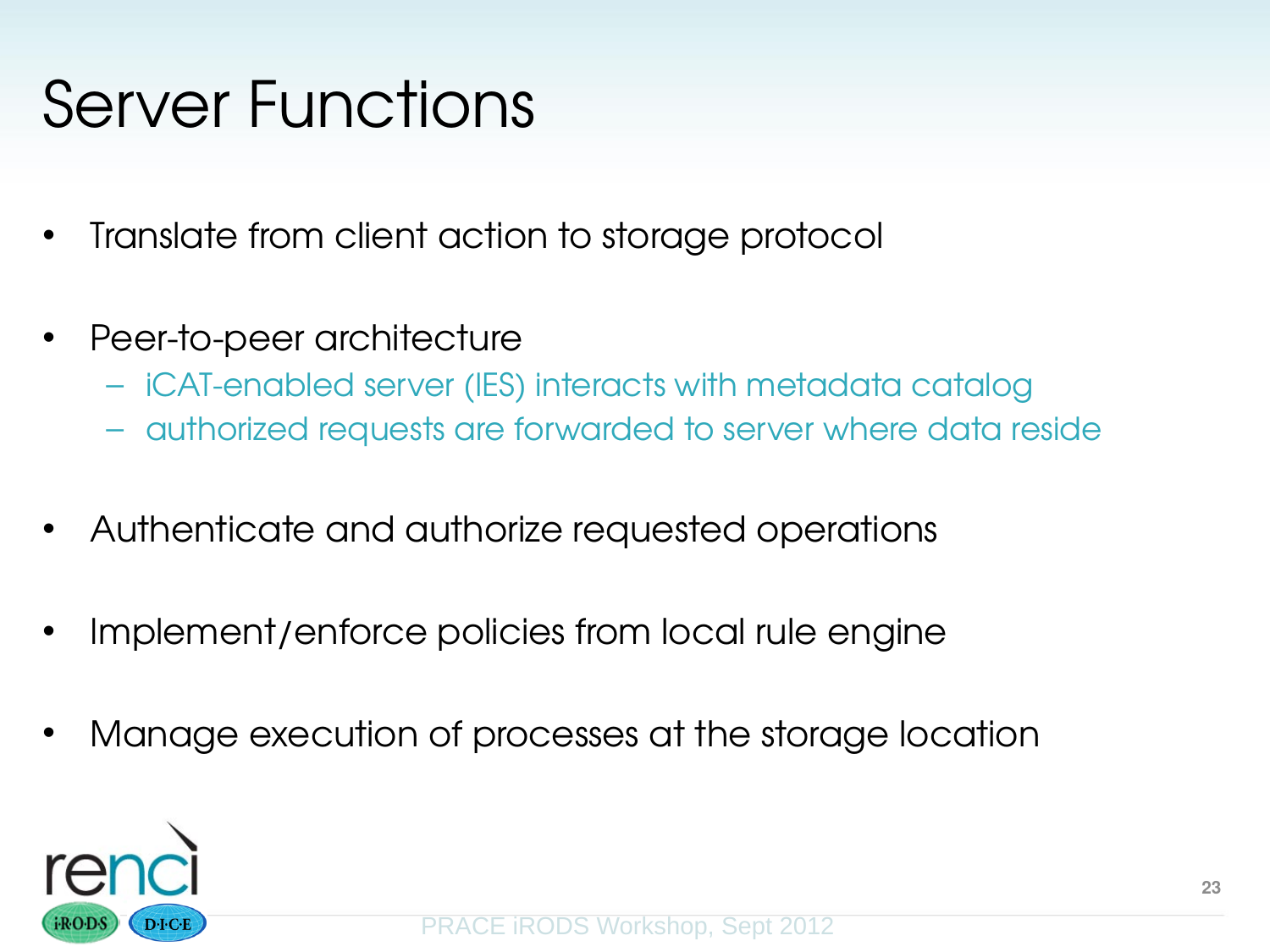

# Server Functions
Translate from client action to storage protocol
Peer-to-peer architecture
iCAT-enabled server (IES) interacts with metadata catalog
authorized requests are forwarded to server where data reside
Authenticate and authorize requested operations
Implement/enforce policies from local rule engine
Manage execution of processes at the storage location
23
PRACE iRODS Workshop, Sept 2012